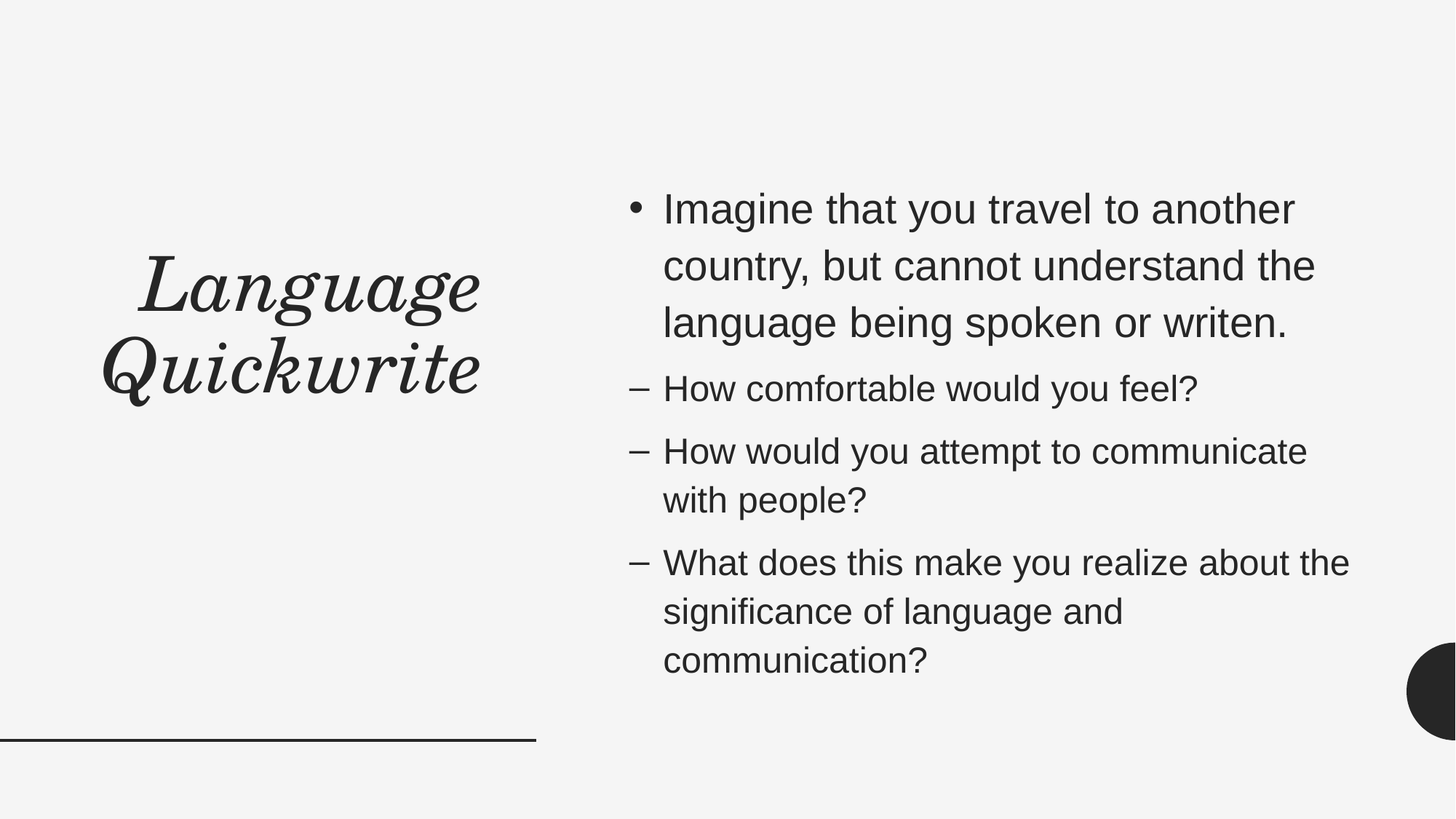

Imagine that you travel to another country, but cannot understand the language being spoken or writen.
How comfortable would you feel?
How would you attempt to communicate with people?
What does this make you realize about the significance of language and communication?
# Language Quickwrite